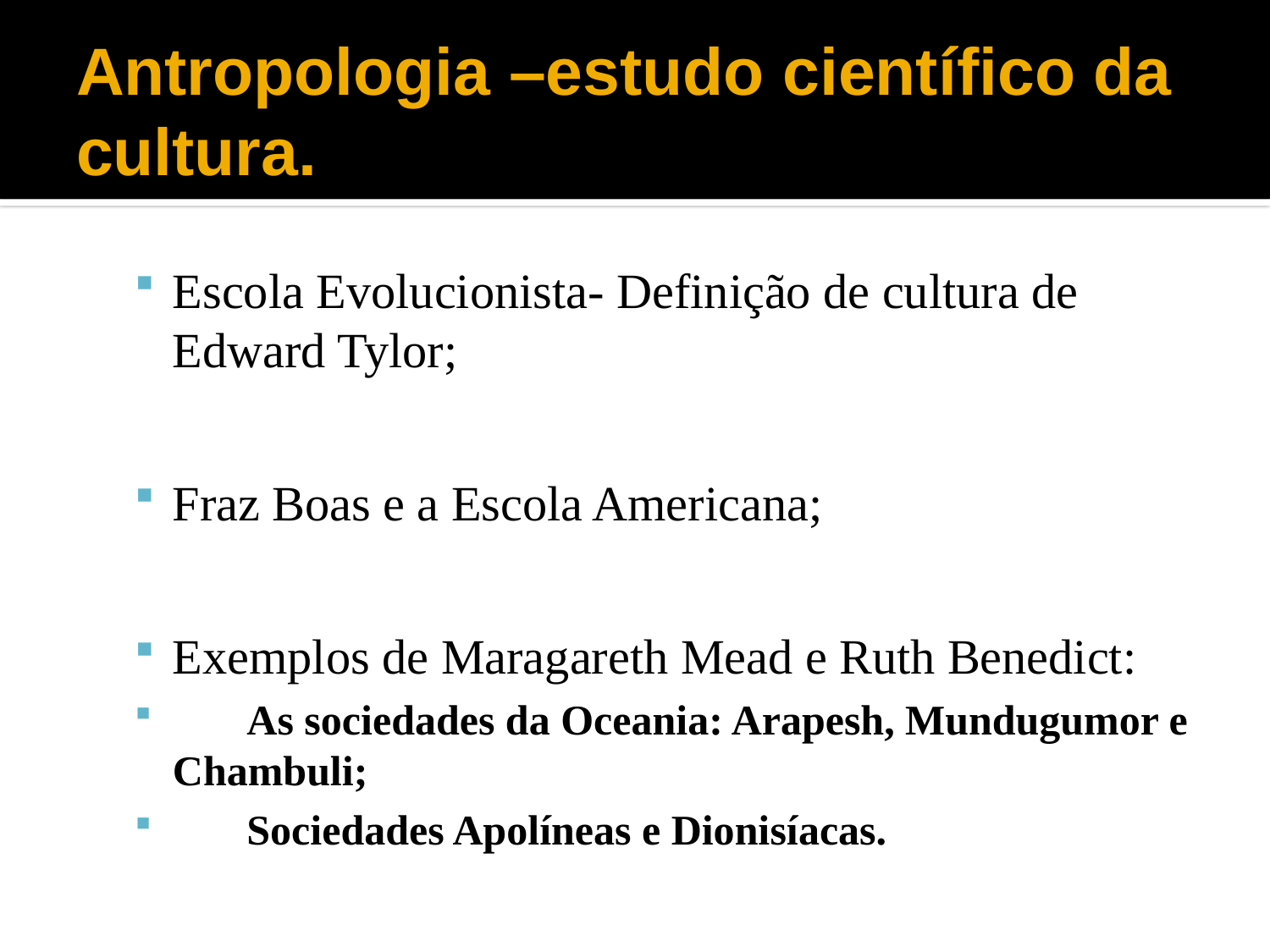

# Antropologia –estudo científico da cultura.
Escola Evolucionista- Definição de cultura de Edward Tylor;

Fraz Boas e a Escola Americana;

Exemplos de Maragareth Mead e Ruth Benedict:
       As sociedades da Oceania: Arapesh, Mundugumor e Chambuli;
       Sociedades Apolíneas e Dionisíacas.